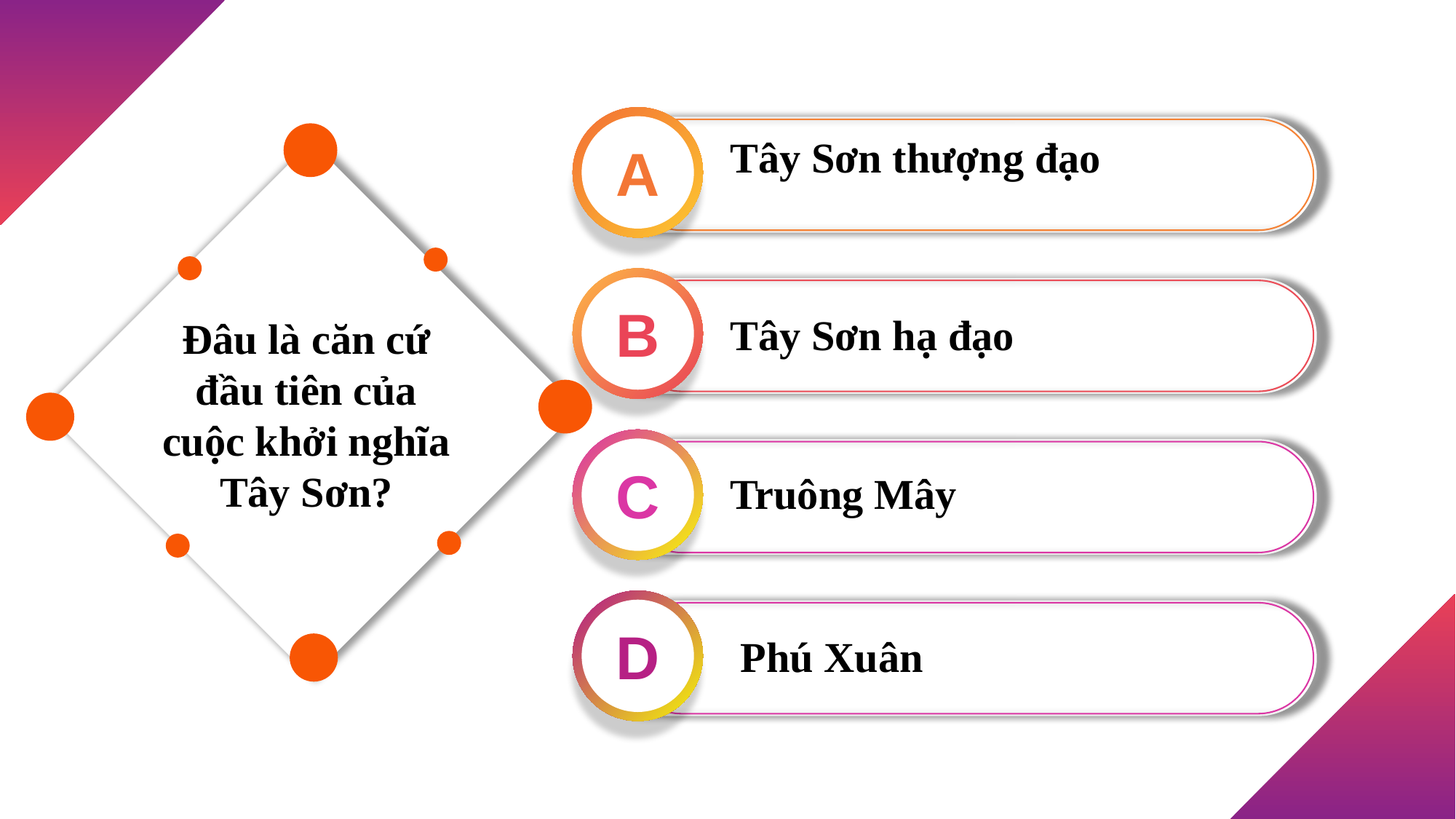

A

Tây Sơn thượng đạo
gf

B

Tây Sơn hạ đạo
Đâu là căn cứ đầu tiên của cuộc khởi nghĩa Tây Sơn?

C

Truông Mây

D

 Phú Xuân